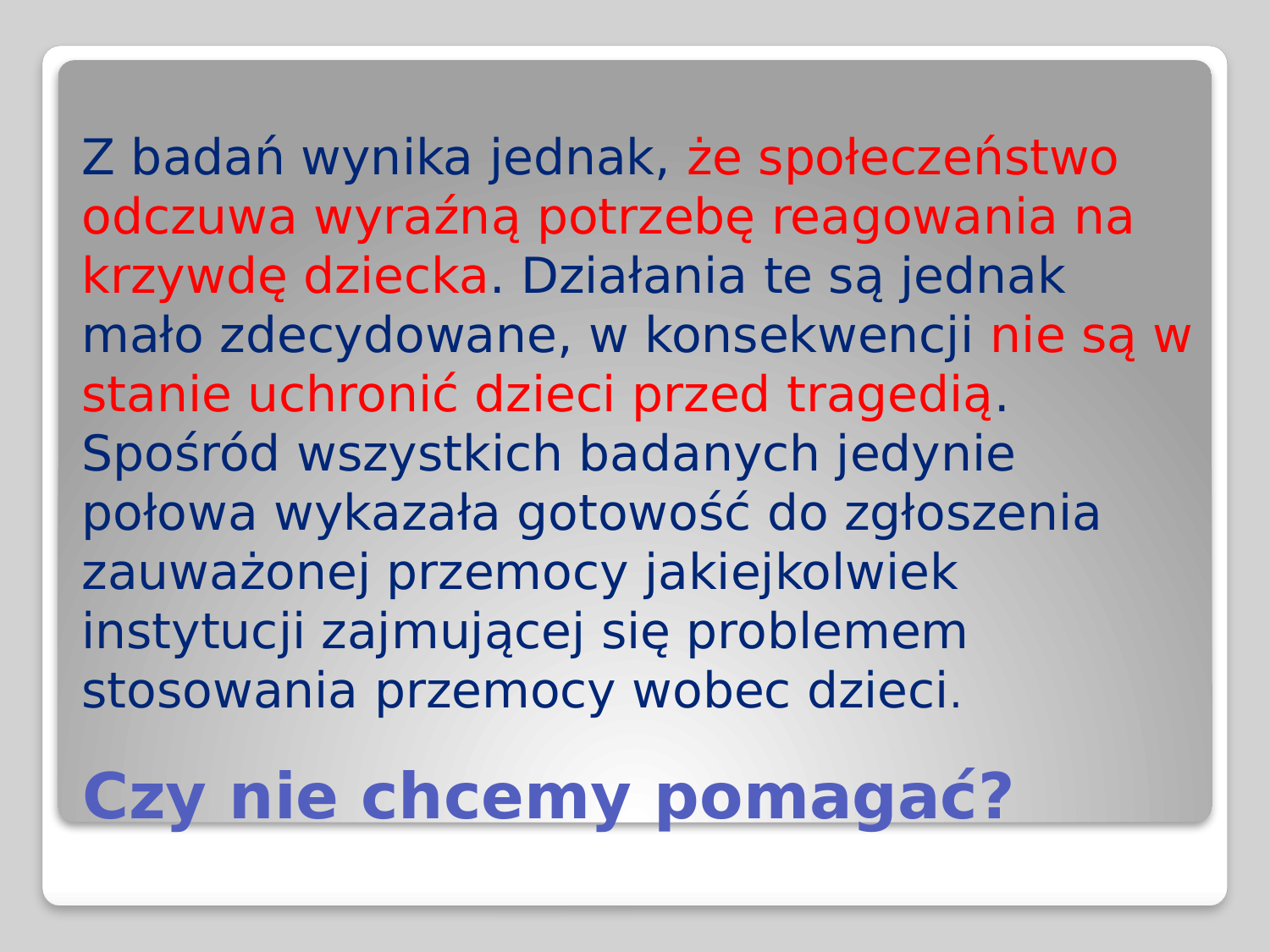

Z badań wynika jednak, że społeczeństwo odczuwa wyraźną potrzebę reagowania na krzywdę dziecka. Działania te są jednak mało zdecydowane, w konsekwencji nie są w stanie uchronić dzieci przed tragedią. Spośród wszystkich badanych jedynie połowa wykazała gotowość do zgłoszenia zauważonej przemocy jakiejkolwiek instytucji zajmującej się problemem stosowania przemocy wobec dzieci.
# Czy nie chcemy pomagać?